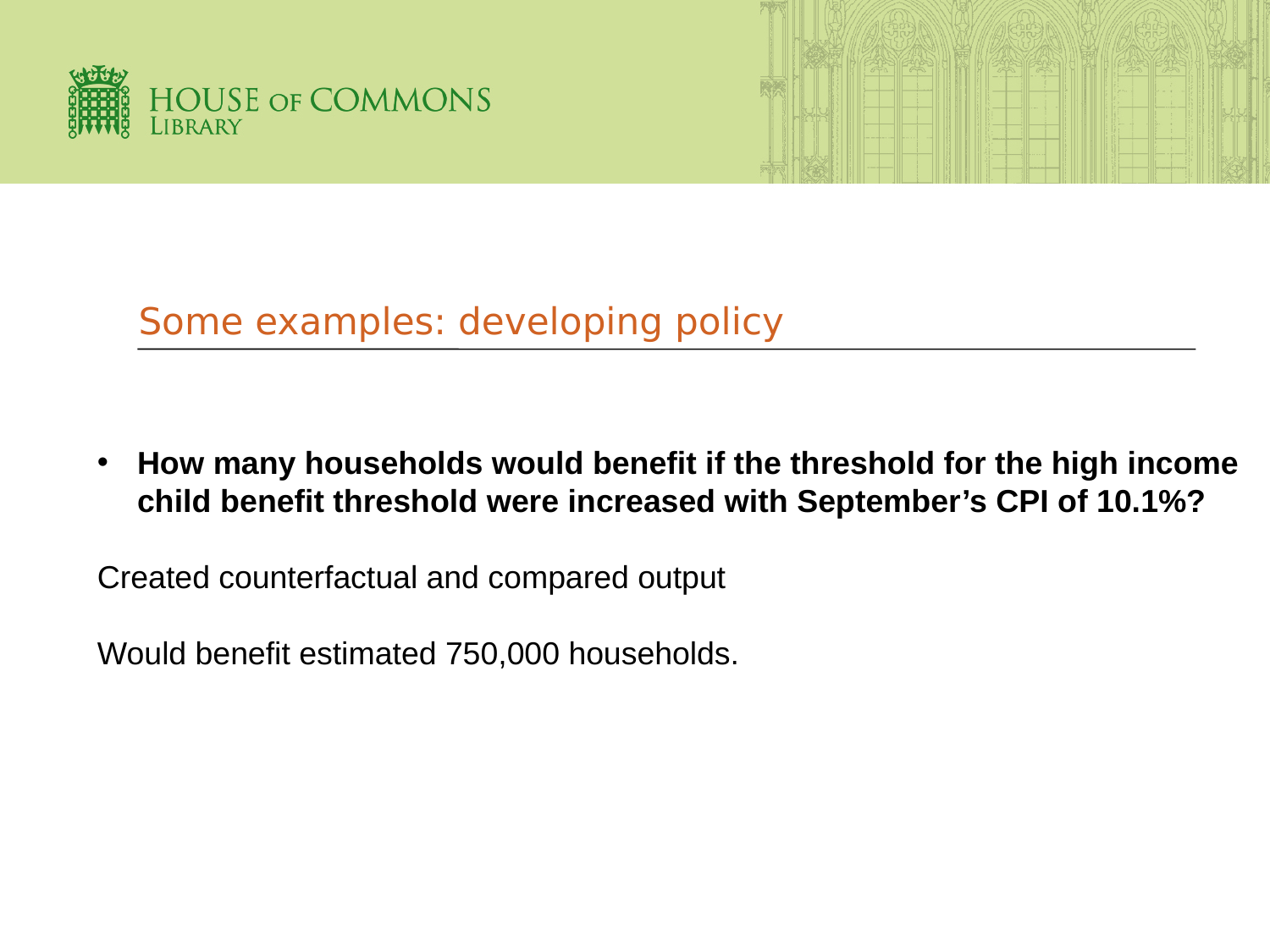

# Some examples: developing policy

How many households would benefit if the threshold for the high income child benefit threshold were increased with September’s CPI of 10.1%?

Created counterfactual and compared output

Would benefit estimated 750,000 households.